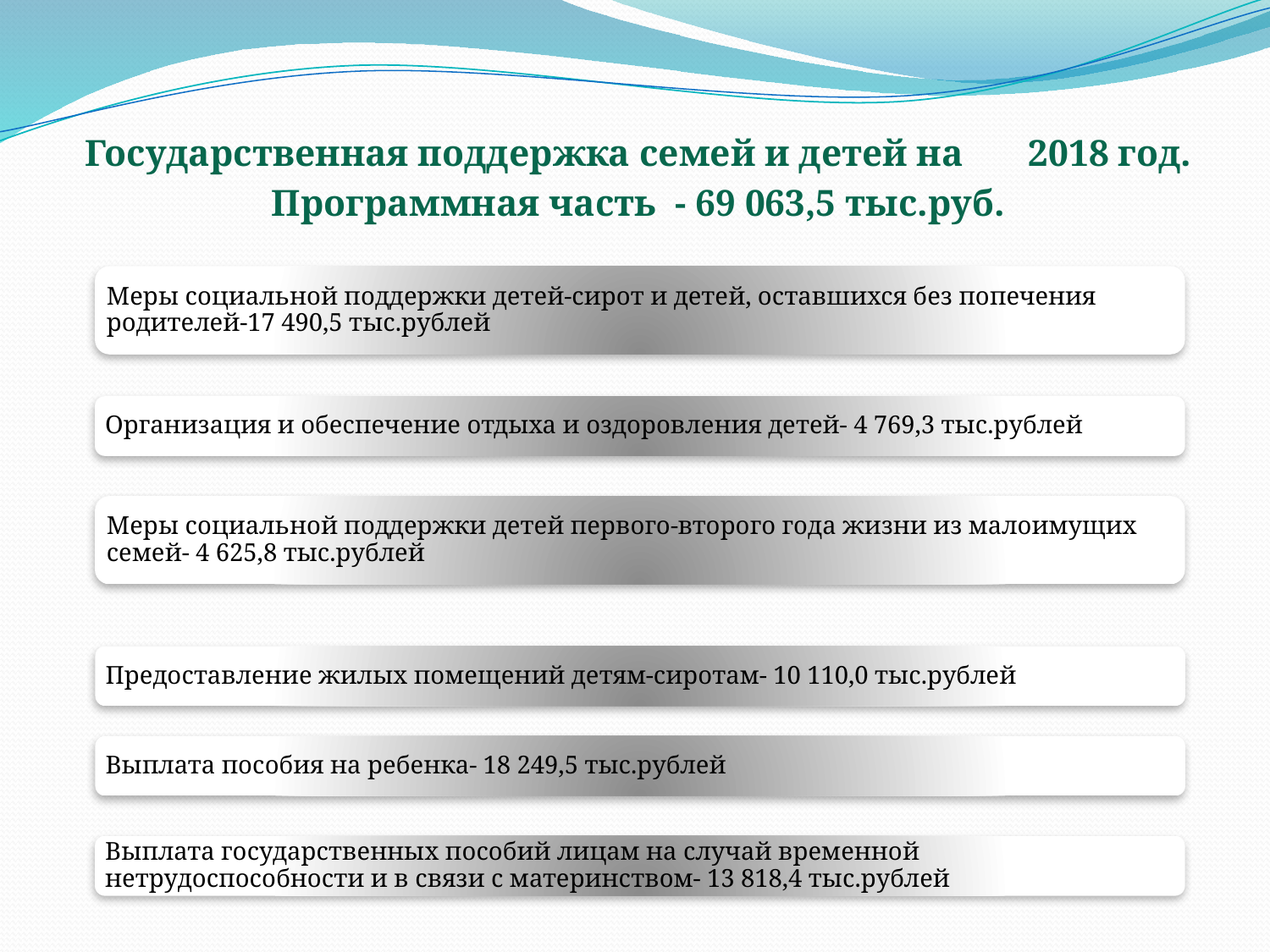

Государственная поддержка семей и детей на       2018 год.
Программная часть  - 69 063,5 тыс.руб.
Меры социальной поддержки детей-сирот и детей, оставшихся без попечения родителей-17 490,5 тыс.рублей
Организация и обеспечение отдыха и оздоровления детей- 4 769,3 тыс.рублей
Меры социальной поддержки детей первого-второго года жизни из малоимущих семей- 4 625,8 тыс.рублей
Предоставление жилых помещений детям-сиротам- 10 110,0 тыс.рублей
Выплата пособия на ребенка- 18 249,5 тыс.рублей
Выплата государственных пособий лицам на случай временной нетрудоспособности и в связи с материнством- 13 818,4 тыс.рублей